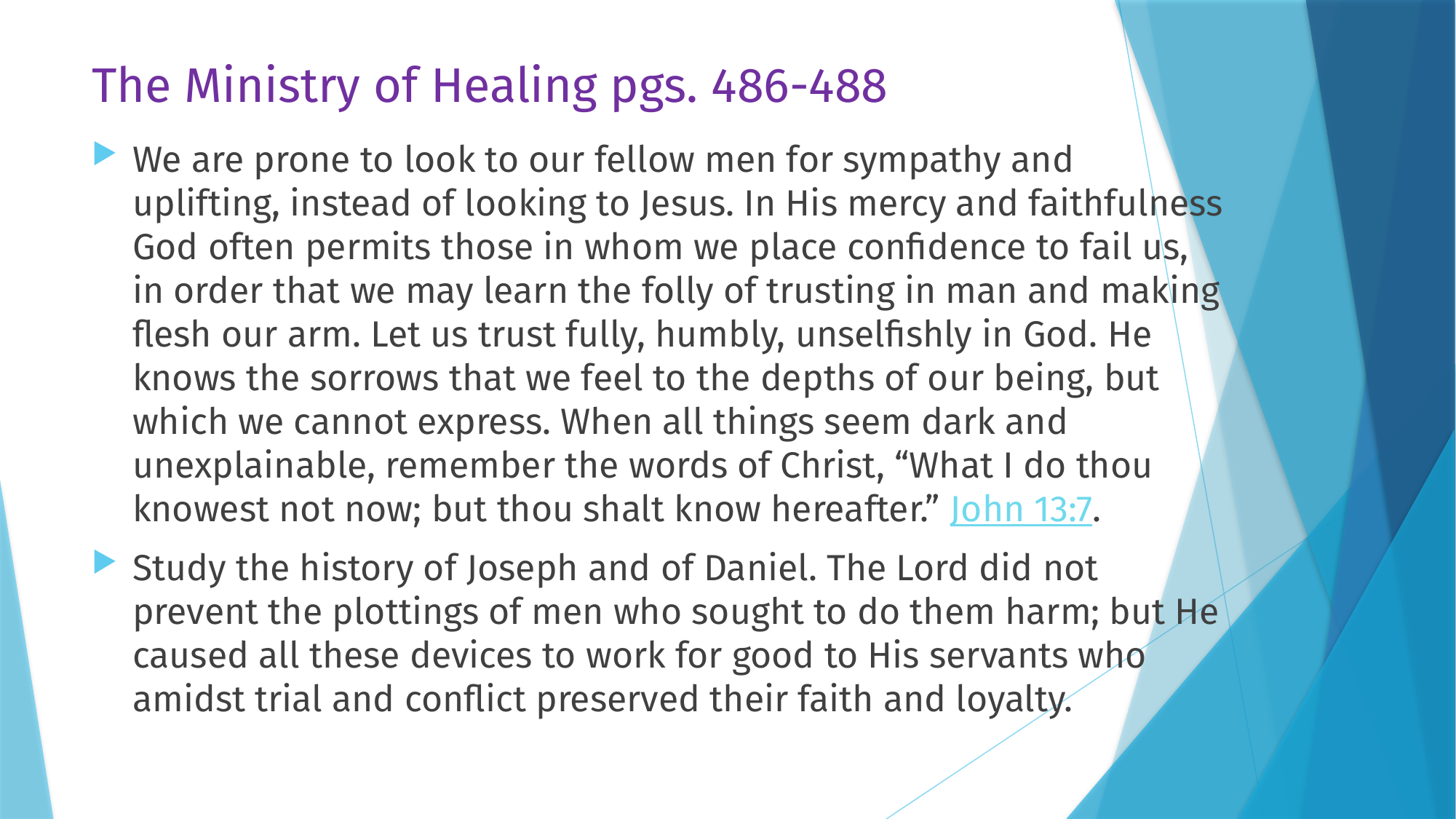

# The Ministry of Healing pgs. 486-488
We are prone to look to our fellow men for sympathy and uplifting, instead of looking to Jesus. In His mercy and faithfulness God often permits those in whom we place confidence to fail us, in order that we may learn the folly of trusting in man and making flesh our arm. Let us trust fully, humbly, unselfishly in God. He knows the sorrows that we feel to the depths of our being, but which we cannot express. When all things seem dark and unexplainable, remember the words of Christ, “What I do thou knowest not now; but thou shalt know hereafter.” John 13:7.
Study the history of Joseph and of Daniel. The Lord did not prevent the plottings of men who sought to do them harm; but He caused all these devices to work for good to His servants who amidst trial and conflict preserved their faith and loyalty.